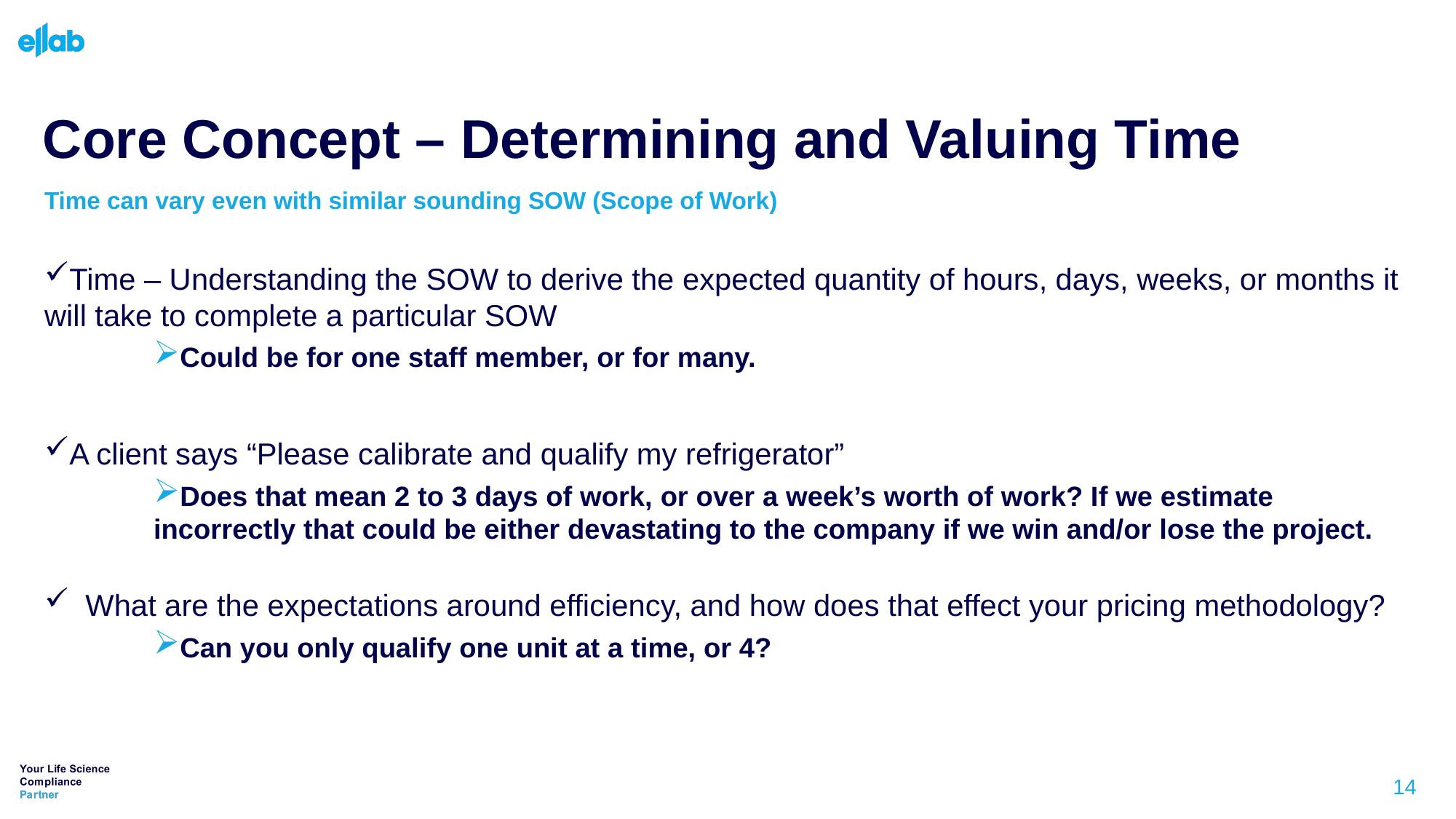

# Core Concept – Determining and Valuing Time
Time can vary even with similar sounding SOW (Scope of Work)
Time – Understanding the SOW to derive the expected quantity of hours, days, weeks, or months it will take to complete a particular SOW
Could be for one staff member, or for many.

A client says “Please calibrate and qualify my refrigerator”
Does that mean 2 to 3 days of work, or over a week’s worth of work? If we estimate incorrectly that could be either devastating to the company if we win and/or lose the project.

What are the expectations around efficiency, and how does that effect your pricing methodology?
Can you only qualify one unit at a time, or 4?